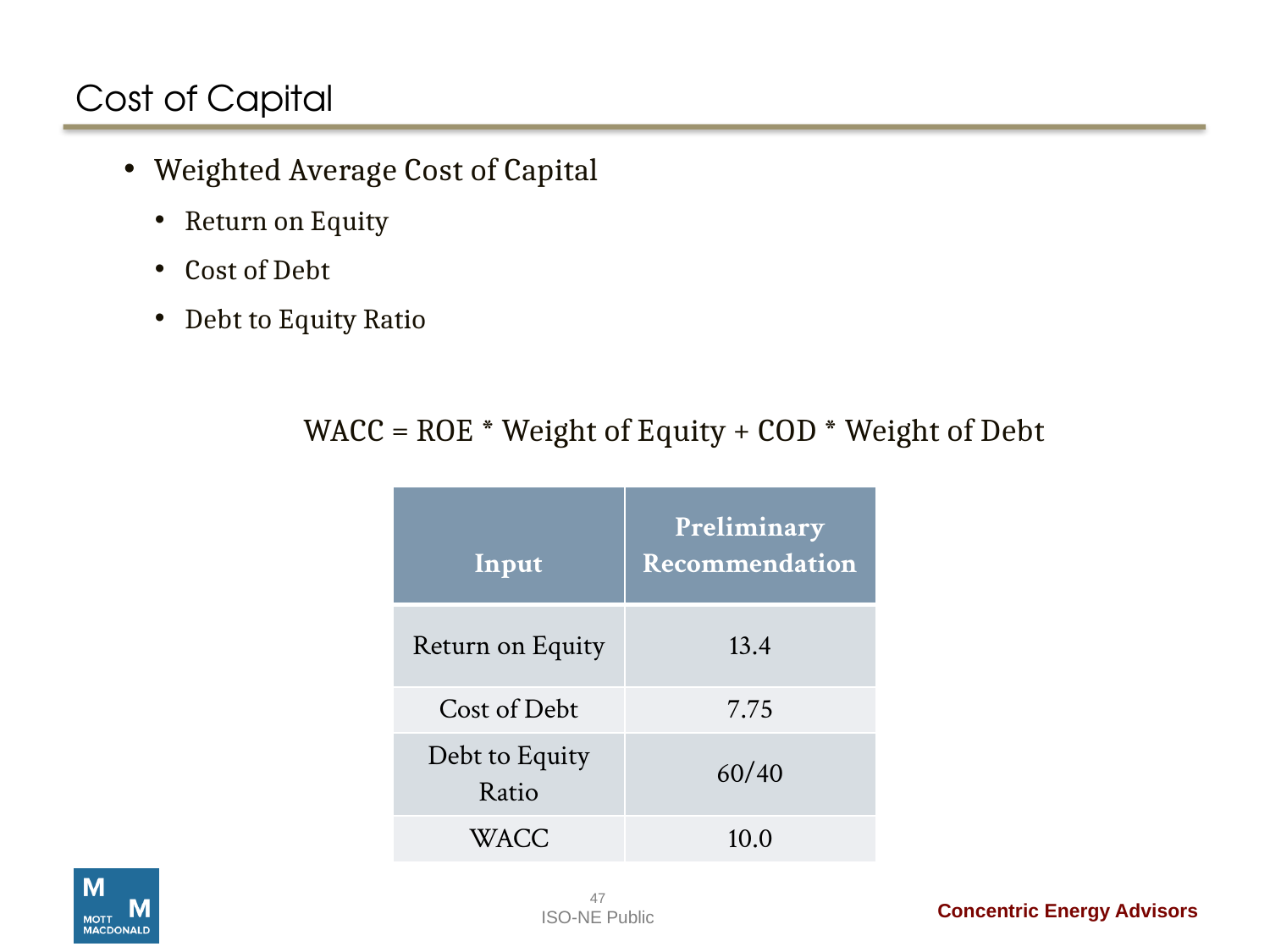

# Cost of Capital
Weighted Average Cost of Capital
Return on Equity
Cost of Debt
Debt to Equity Ratio

WACC = ROE * Weight of Equity + COD * Weight of Debt

| Input | Preliminary Recommendation |
| --- | --- |
| Return on Equity | 13.4 |
| Cost of Debt | 7.75 |
| Debt to Equity Ratio | 60/40 |
| WACC | 10.0 |